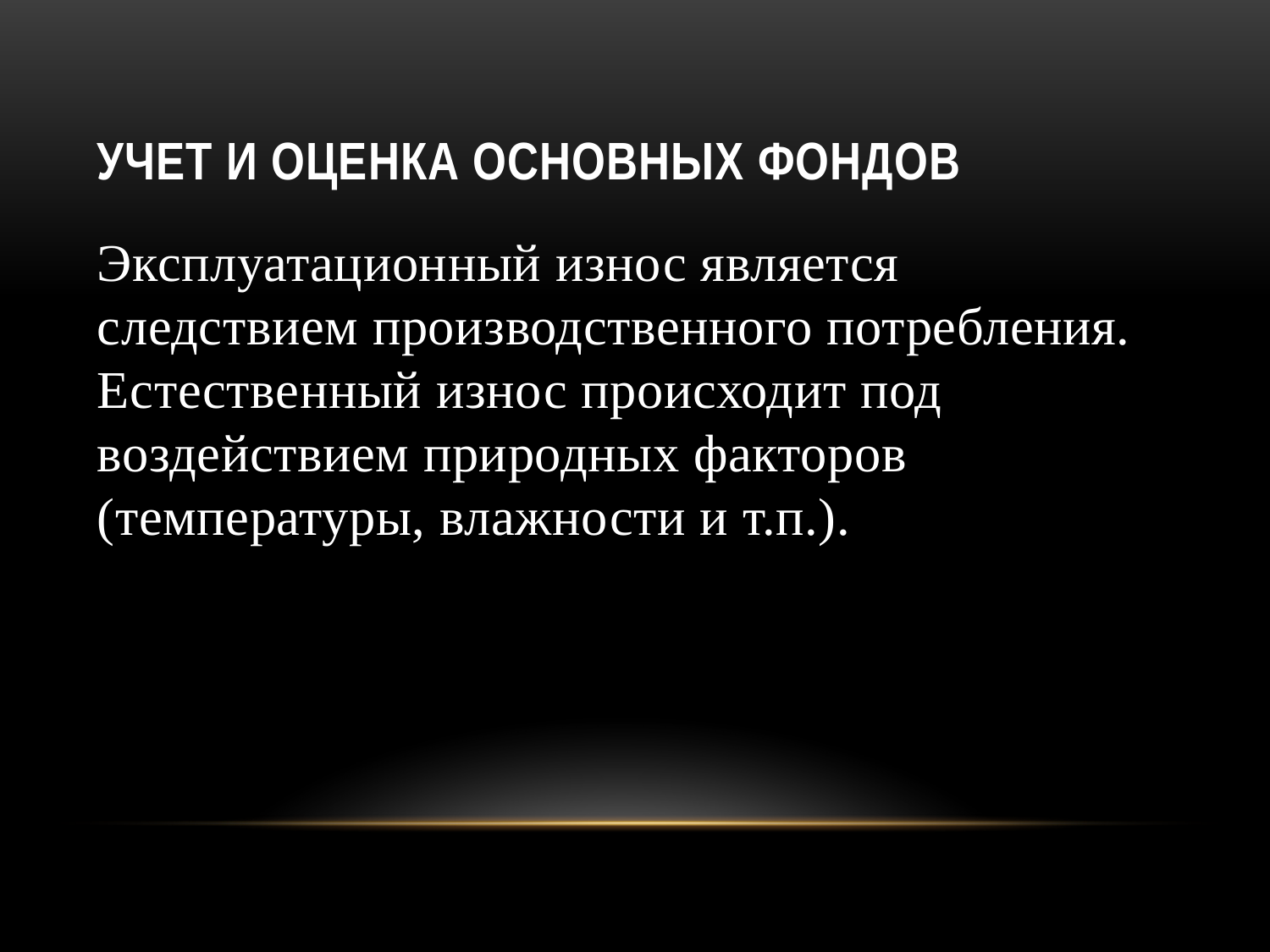

# Учет и оценка основных фондов
Эксплуатационный износ является следствием производственного потребления. Естественный износ происходит под воздействием природных факторов (температуры, влажности и т.п.).